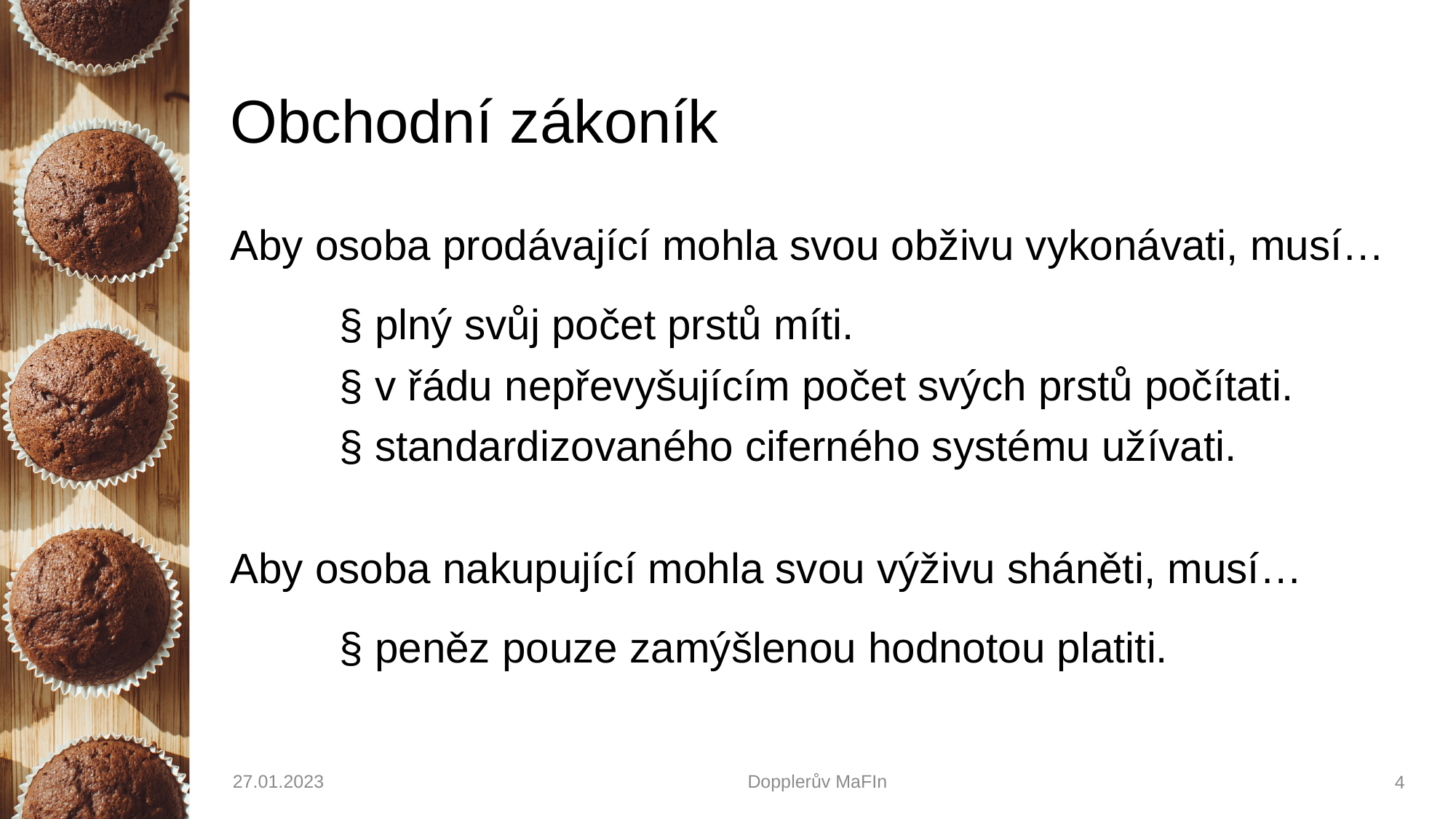

# Obchodní zákoník
Aby osoba prodávající mohla svou obživu vykonávati, musí…

	§ plný svůj počet prstů míti.
	§ v řádu nepřevyšujícím počet svých prstů počítati.
	§ standardizovaného ciferného systému užívati.

Aby osoba nakupující mohla svou výživu sháněti, musí…

	§ peněz pouze zamýšlenou hodnotou platiti.
27.01.2023
Dopplerův MaFIn
4